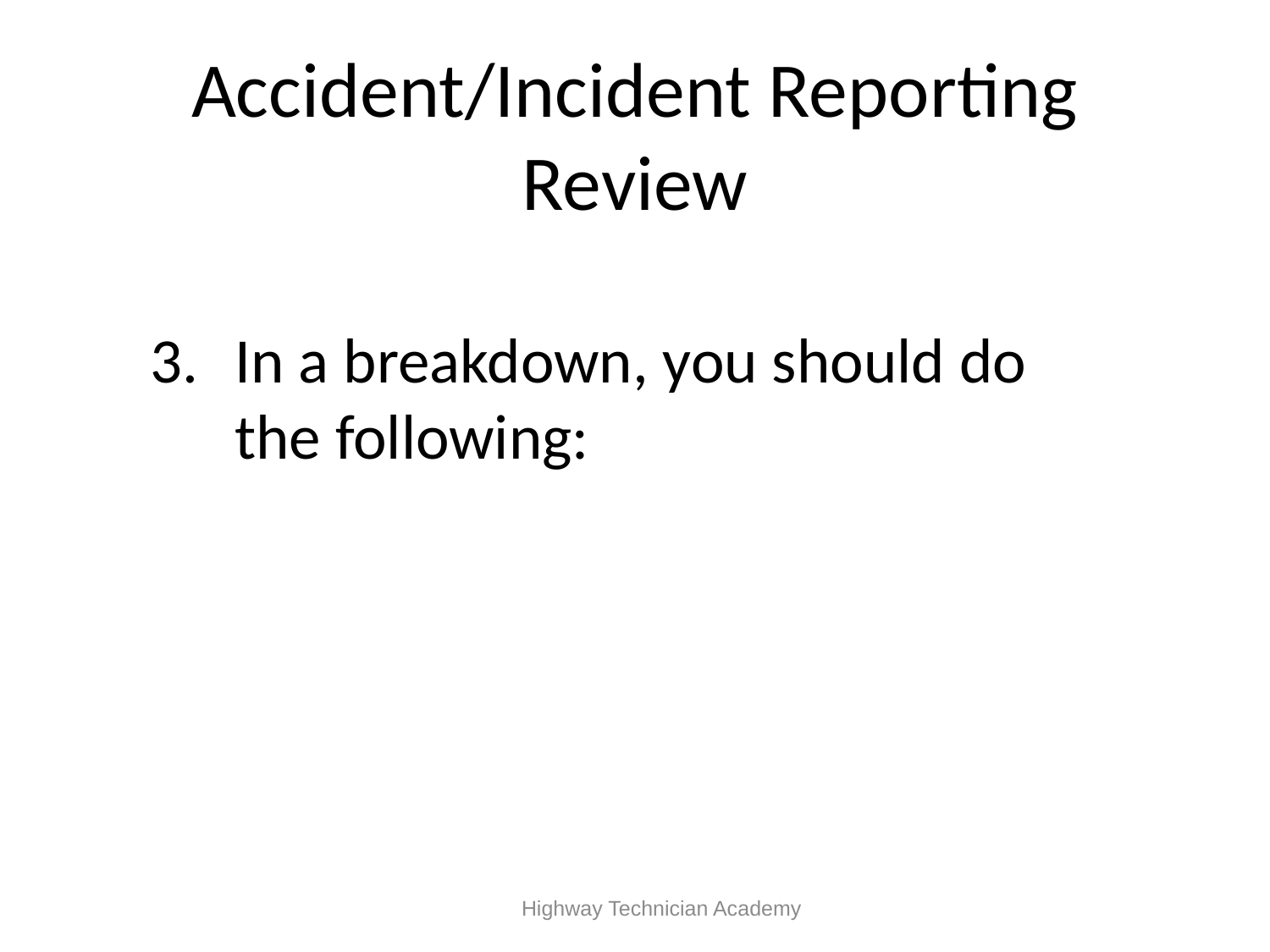

# Accident/Incident Reporting Review
In a breakdown, you should do the following:
           Highway Technician Academy